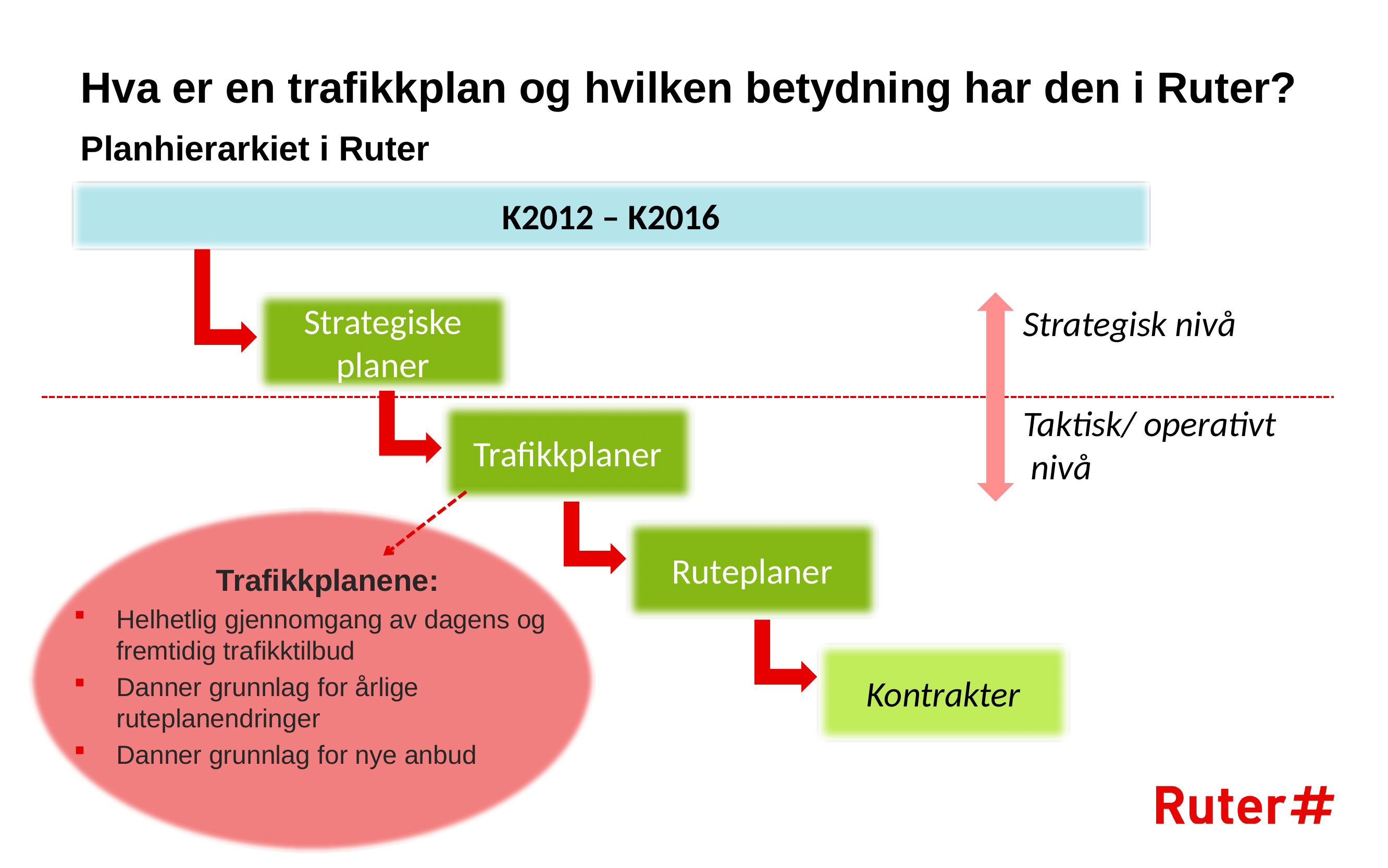

# Hva er en trafikkplan og hvilken betydning har den i Ruter?
Planhierarkiet i Ruter
K2012 – K2016

Strategiske
planer

Strategisk nivå

Taktisk/ operativt
 nivå
Trafikkplaner

Ruteplaner
Trafikkplanene:
Helhetlig gjennomgang av dagens og fremtidig trafikktilbud
Danner grunnlag for årlige ruteplanendringer
Danner grunnlag for nye anbud

Kontrakter